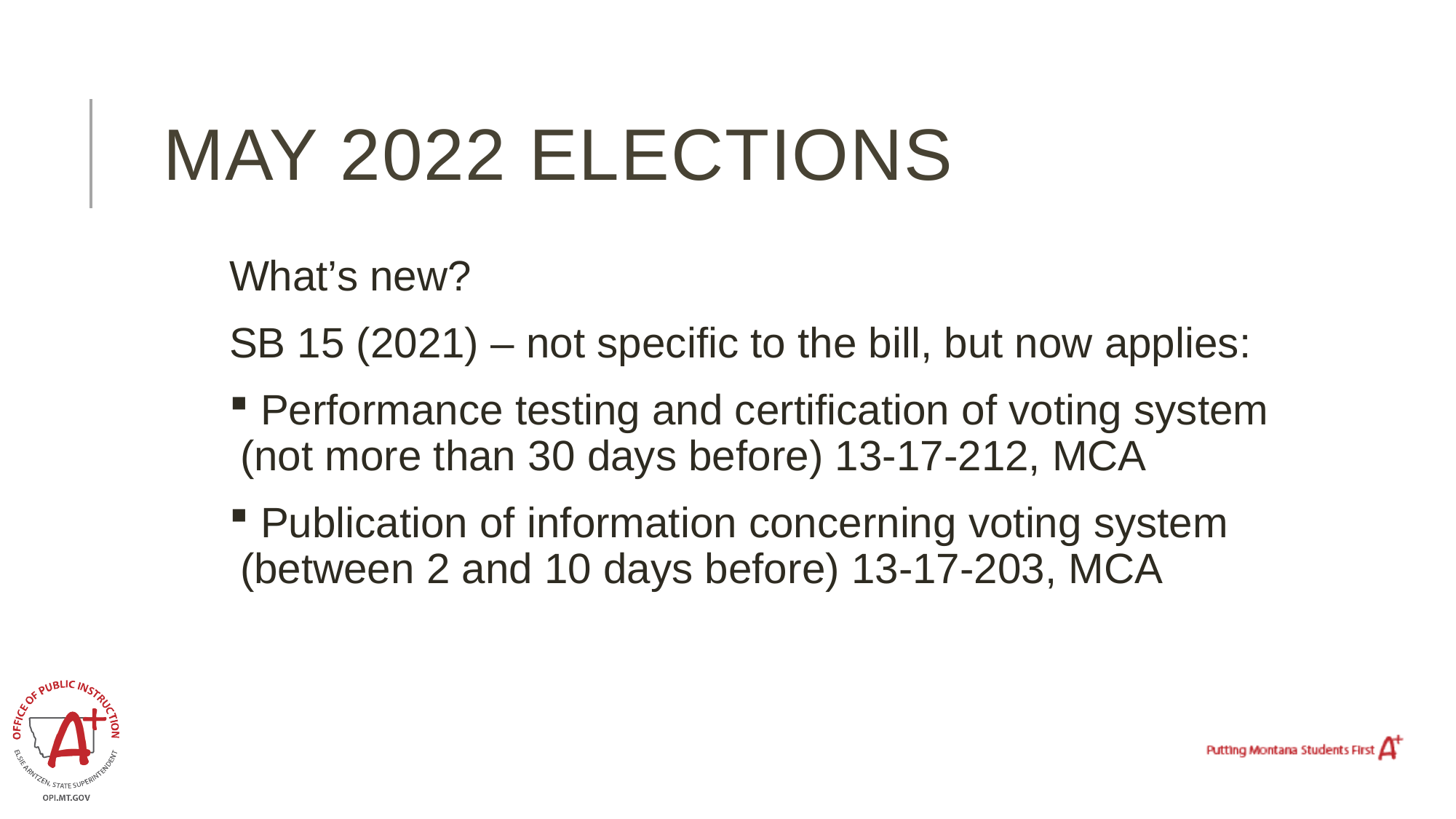

# May 2022 Elections
What’s new?
SB 15 (2021) – not specific to the bill, but now applies:
 Performance testing and certification of voting system (not more than 30 days before) 13-17-212, MCA
 Publication of information concerning voting system (between 2 and 10 days before) 13-17-203, MCA